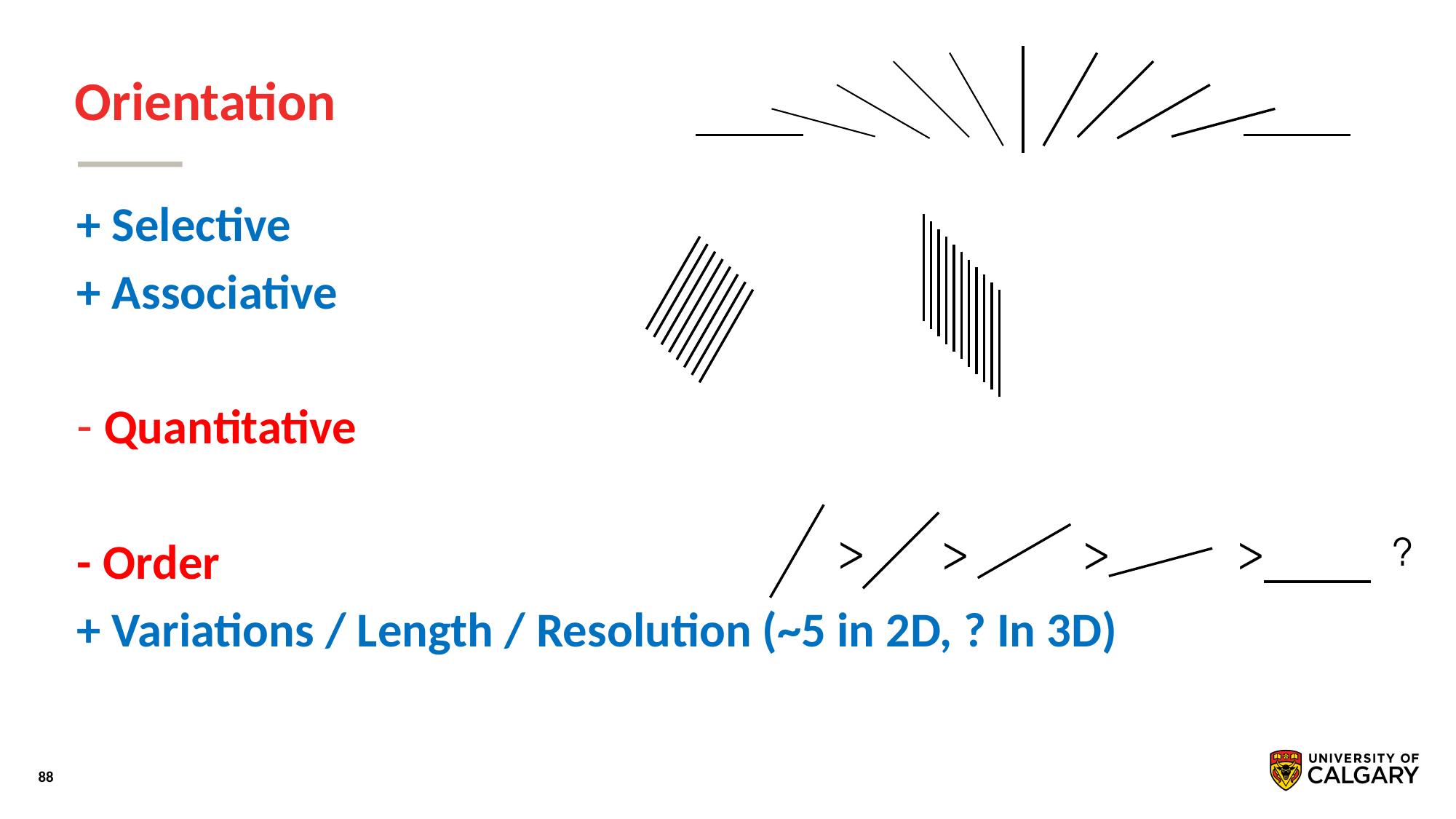

# Orientation

+ Selective
+ Associative

Quantitative

- Order
+ Variations / Length / Resolution (~5 in 2D, ? In 3D)

>
>
>
>
?